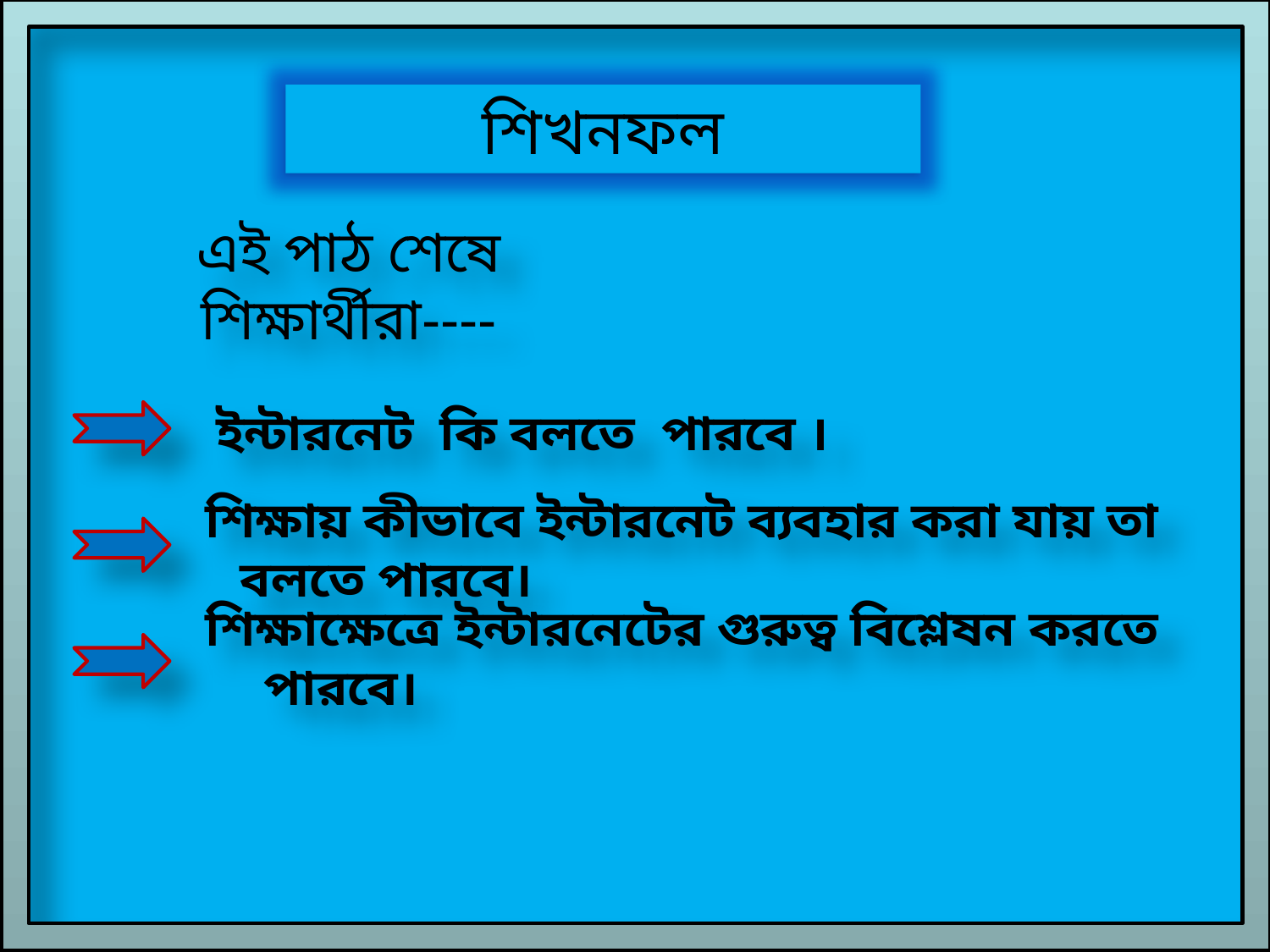

শিখনফল
এই পাঠ শেষে শিক্ষার্থীরা----
 ইন্টারনেট  কি বলতে  পারবে ।

 শিক্ষায় কীভাবে ইন্টারনেট ব্যবহার করা যায় তা বলতে পারবে।

 শিক্ষাক্ষেত্রে ইন্টারনেটের গুরুত্ব বিশ্লেষন করতে পারবে।